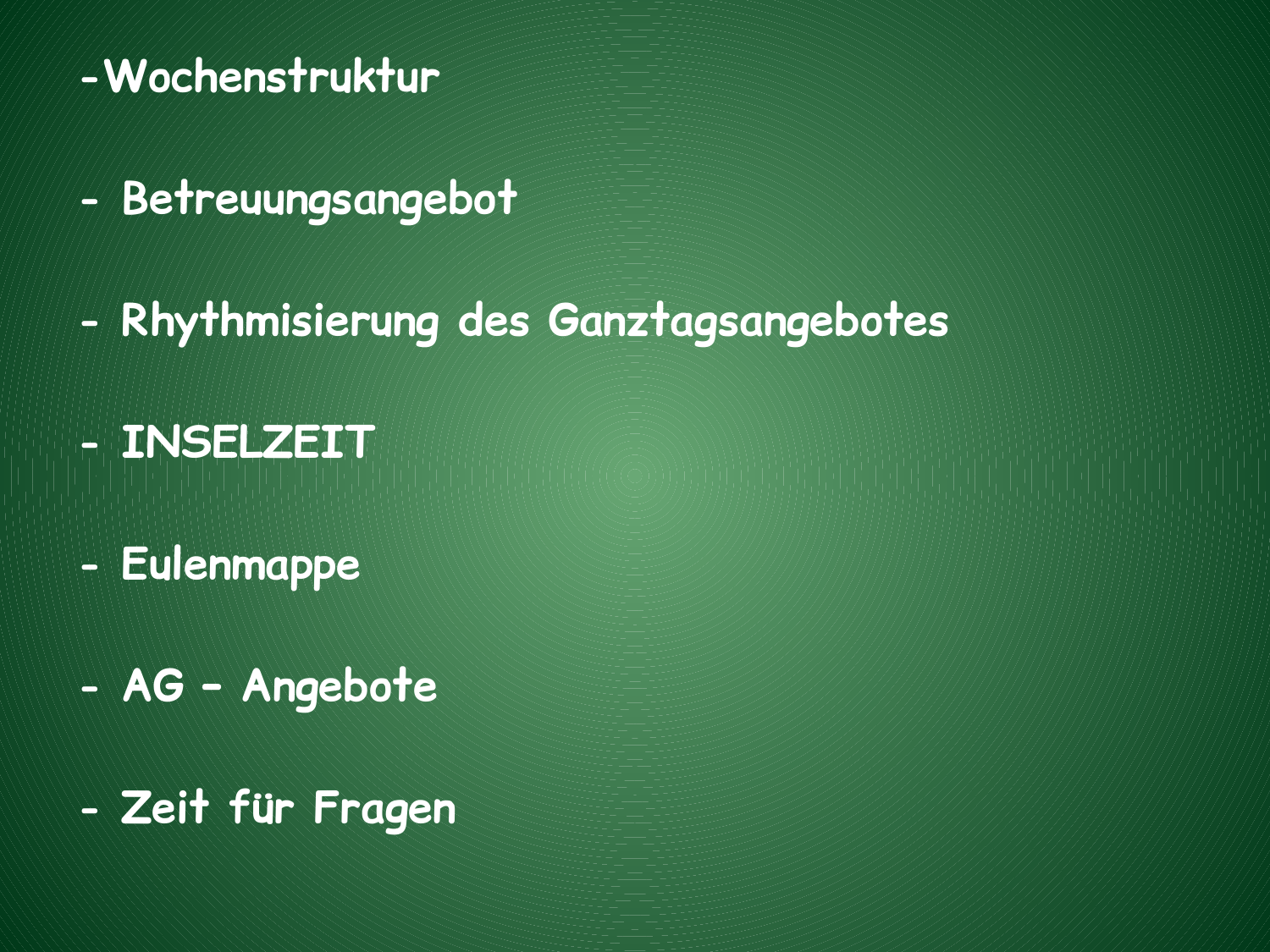

# -Wochenstruktur - Betreuungsangebot - Rhythmisierung des Ganztagsangebotes - INSELZEIT - Eulenmappe - AG – Angebote - Zeit für Fragen